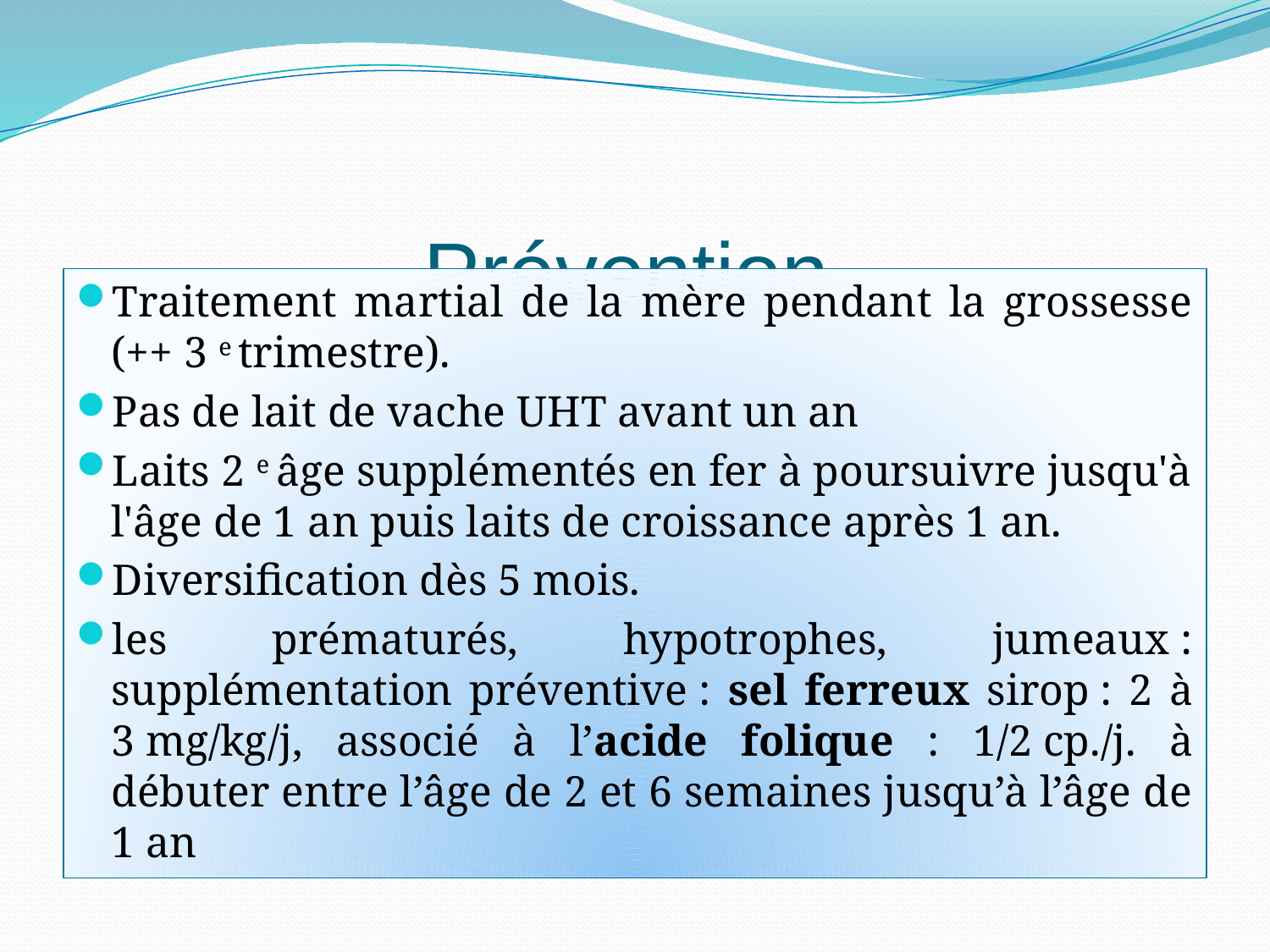

# Prévention
Traitement martial de la mère pendant la grossesse (++ 3 e trimestre).
Pas de lait de vache UHT avant un an
Laits 2 e âge supplémentés en fer à poursuivre jusqu'à l'âge de 1 an puis laits de croissance après 1 an.
Diversification dès 5 mois.
les prématurés, hypotrophes, jumeaux : supplémentation préventive : sel ferreux sirop : 2 à 3 mg/kg/j, associé à l’acide folique : 1/2 cp./j. à débuter entre l’âge de 2 et 6 semaines jusqu’à l’âge de 1 an